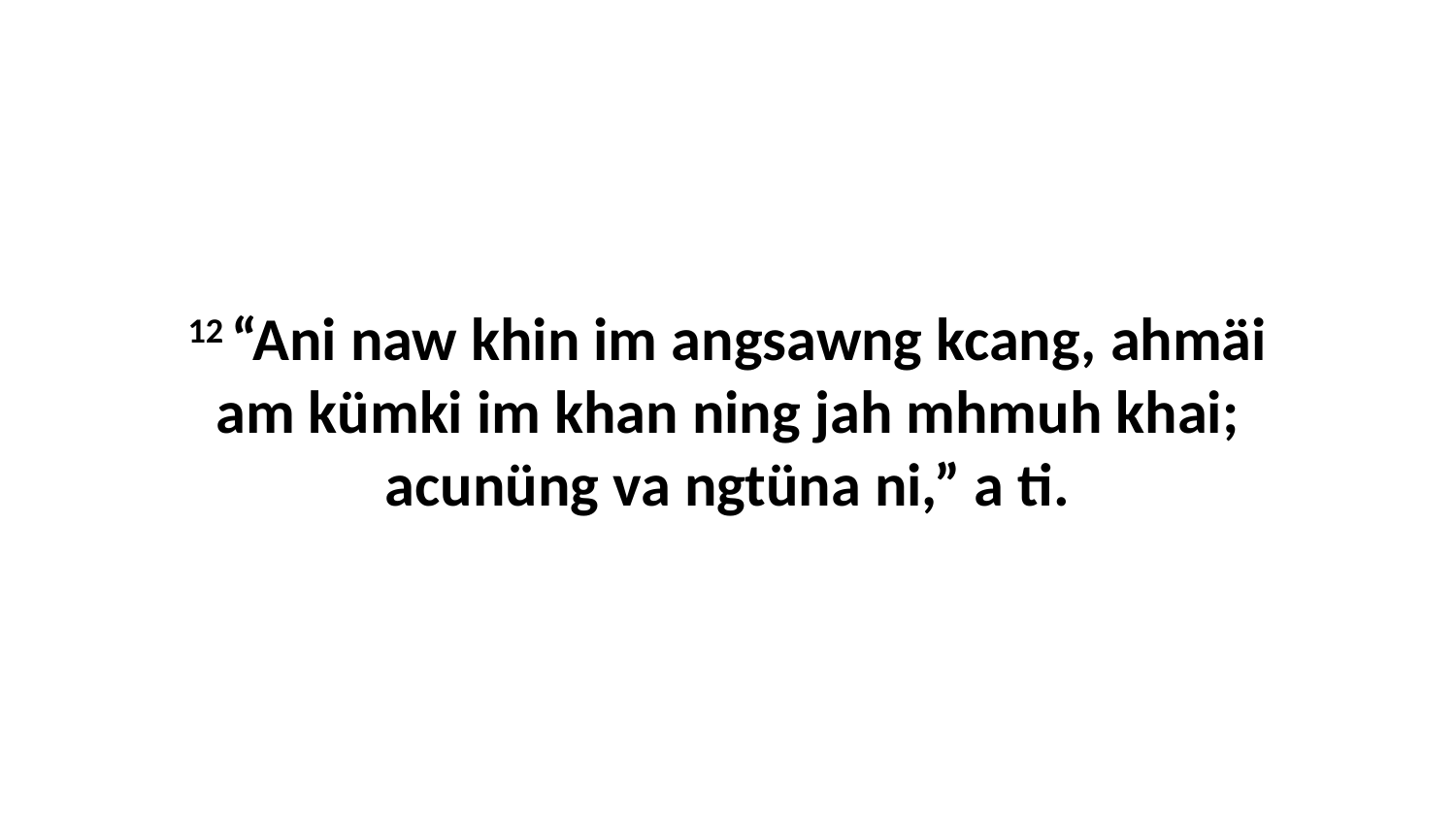

12 “Ani naw khin im angsawng kcang, ahmäi am kümki im khan ning jah mhmuh khai; acunüng va ngtüna ni,” a ti.